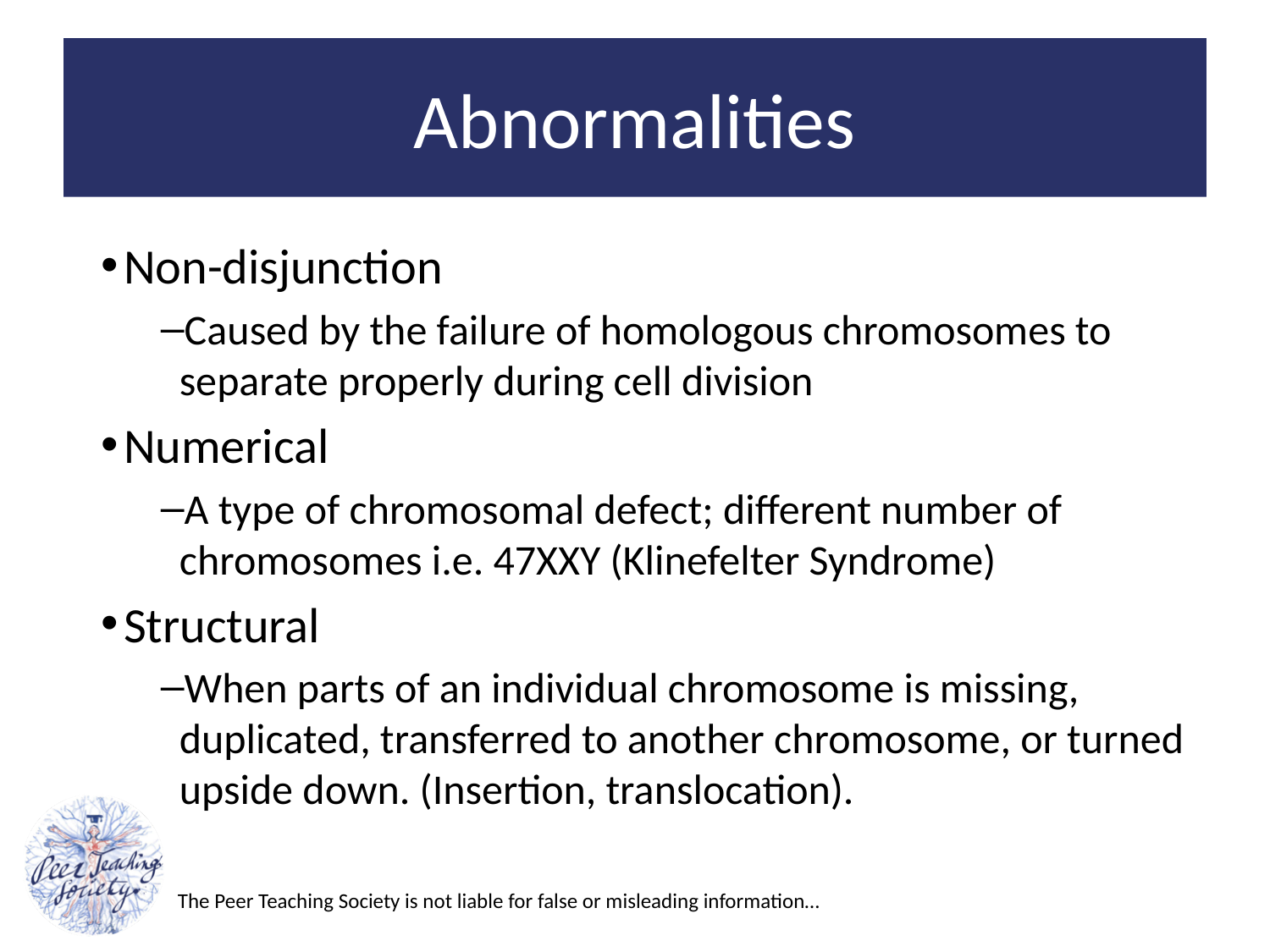

# Abnormalities
Non-disjunction
Caused by the failure of homologous chromosomes to separate properly during cell division
Numerical
A type of chromosomal defect; different number of chromosomes i.e. 47XXY (Klinefelter Syndrome)
Structural
When parts of an individual chromosome is missing, duplicated, transferred to another chromosome, or turned upside down. (Insertion, translocation).